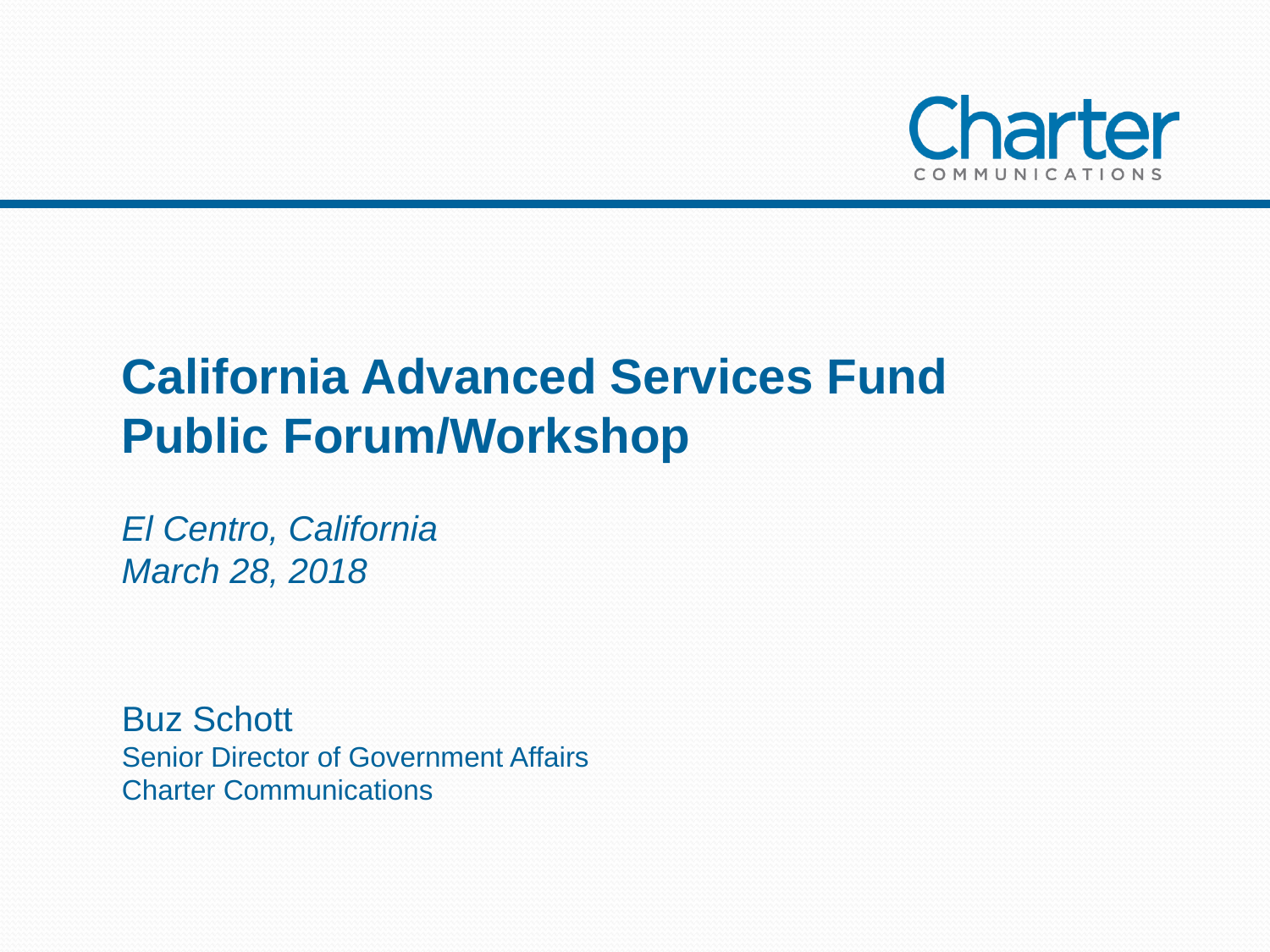

California Advanced Services Fund
Public Forum/Workshop

El Centro, California
March 28, 2018

Buz Schott
Senior Director of Government Affairs
Charter Communications